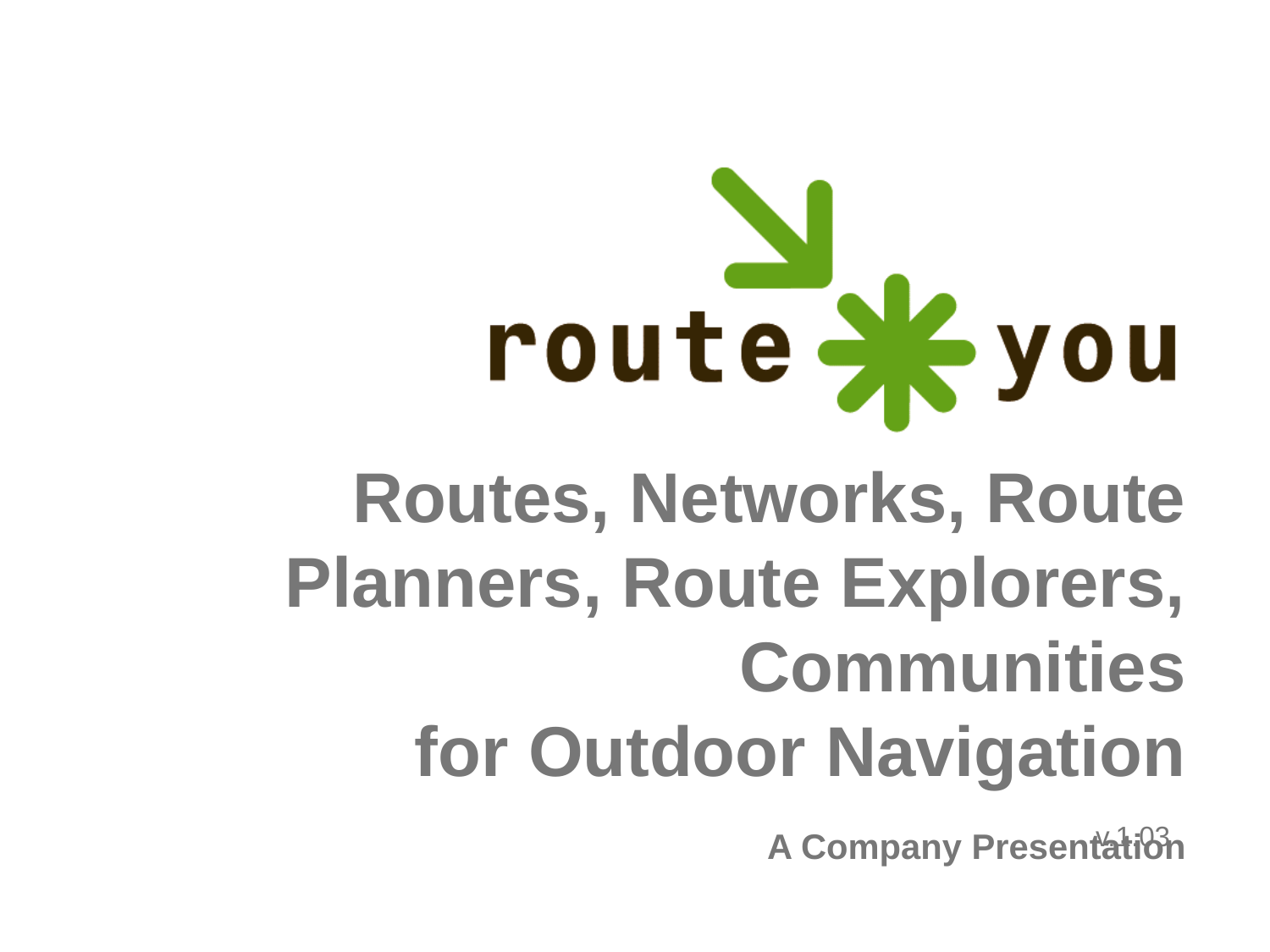

# Routes, Networks, Route Planners, Route Explorers, Communities for Outdoor Navigation A Company Presentation
v.1.03